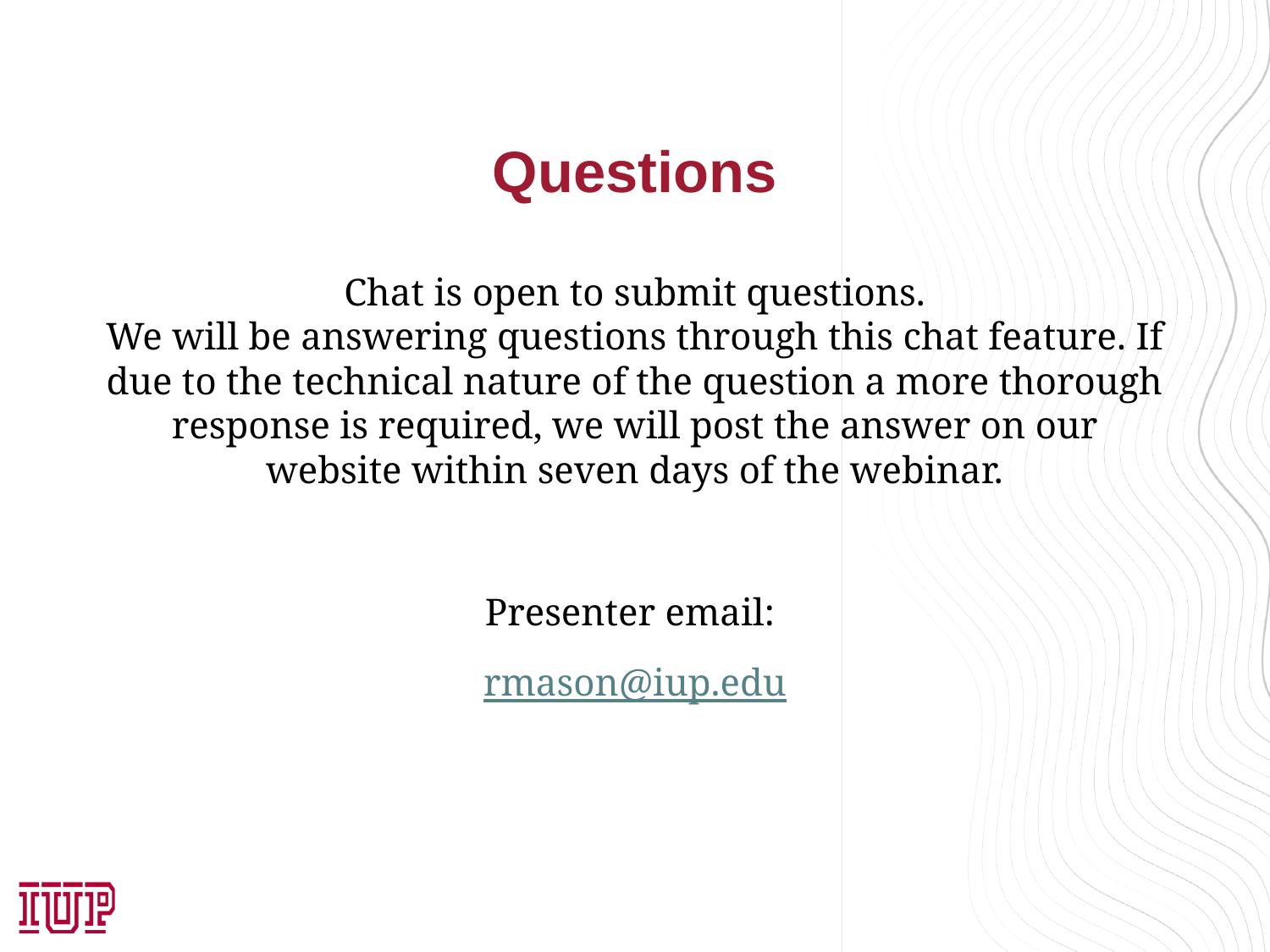

# Questions

Chat is open to submit questions.
We will be answering questions through this chat feature. If due to the technical nature of the question a more thorough response is required, we will post the answer on our website within seven days of the webinar.

Presenter email:
rmason@iup.edu